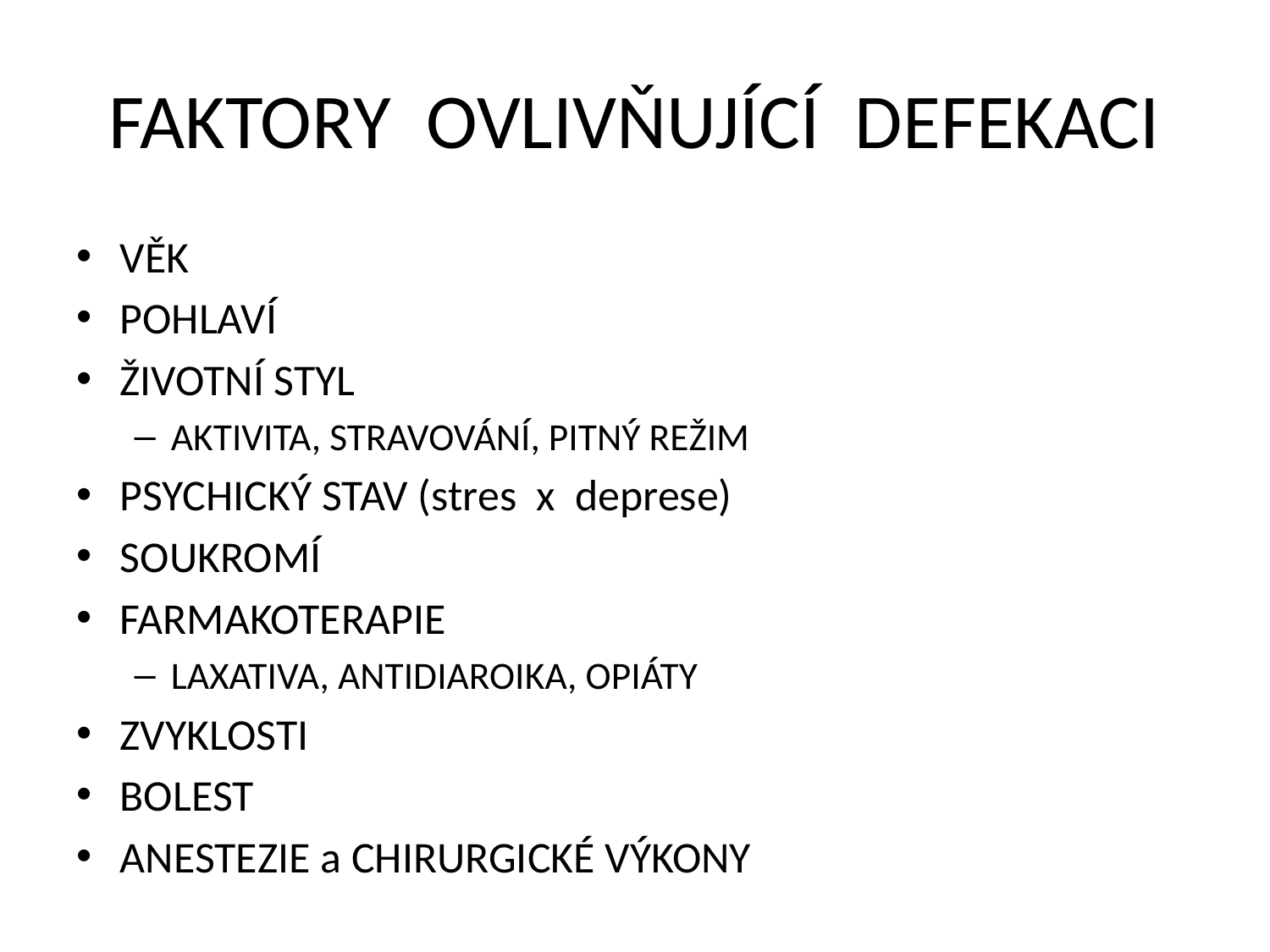

# FAKTORY  OVLIVŇUJÍCÍ  DEFEKACI
VĚK
POHLAVÍ
ŽIVOTNÍ STYL
AKTIVITA, STRAVOVÁNÍ, PITNÝ REŽIM
PSYCHICKÝ STAV (stres  x  deprese)
SOUKROMÍ
FARMAKOTERAPIE
LAXATIVA, ANTIDIAROIKA, OPIÁTY
ZVYKLOSTI
BOLEST
ANESTEZIE a CHIRURGICKÉ VÝKONY